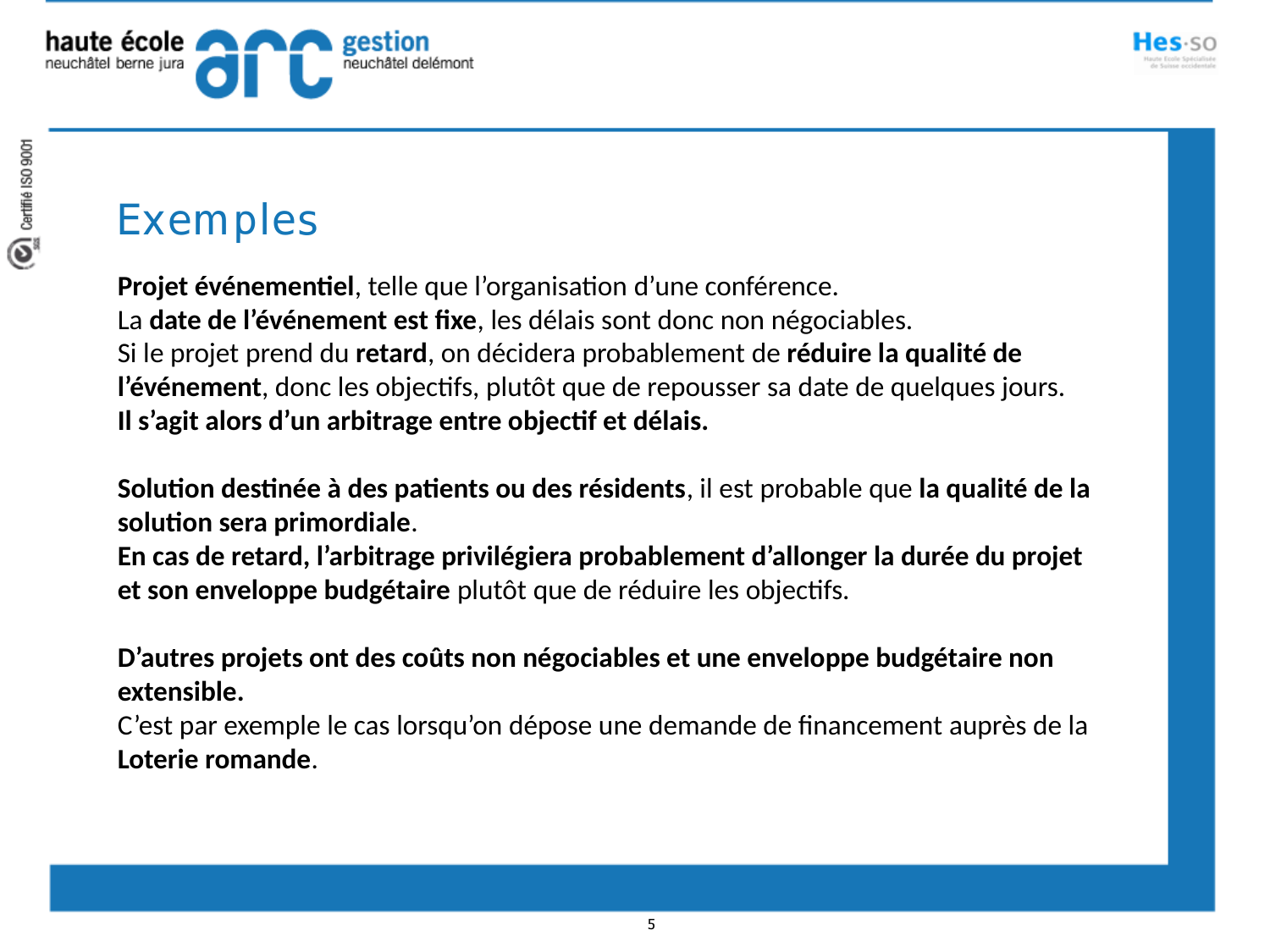

Exemples
Projet événementiel, telle que l’organisation d’une conférence.
La date de l’événement est fixe, les délais sont donc non négociables.
Si le projet prend du retard, on décidera probablement de réduire la qualité de l’événement, donc les objectifs, plutôt que de repousser sa date de quelques jours.
Il s’agit alors d’un arbitrage entre objectif et délais.

Solution destinée à des patients ou des résidents, il est probable que la qualité de la solution sera primordiale.
En cas de retard, l’arbitrage privilégiera probablement d’allonger la durée du projet et son enveloppe budgétaire plutôt que de réduire les objectifs.

D’autres projets ont des coûts non négociables et une enveloppe budgétaire non extensible.
C’est par exemple le cas lorsqu’on dépose une demande de financement auprès de la Loterie romande.

5